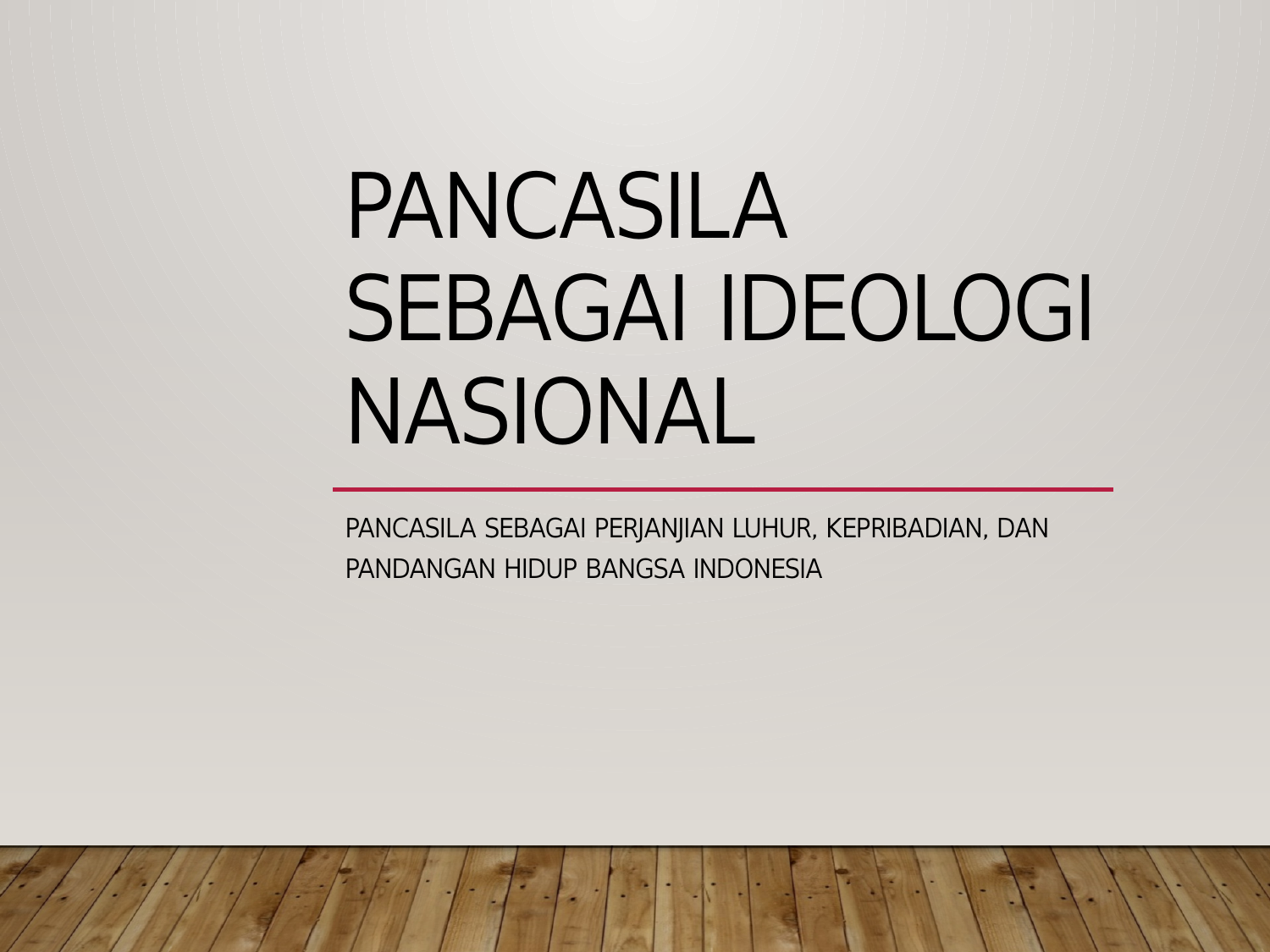

# Pancasila sebagai Ideologi Nasional
Pancasila sebagai Perjanjian Luhur, Kepribadian, dan Pandangan Hidup Bangsa Indonesia